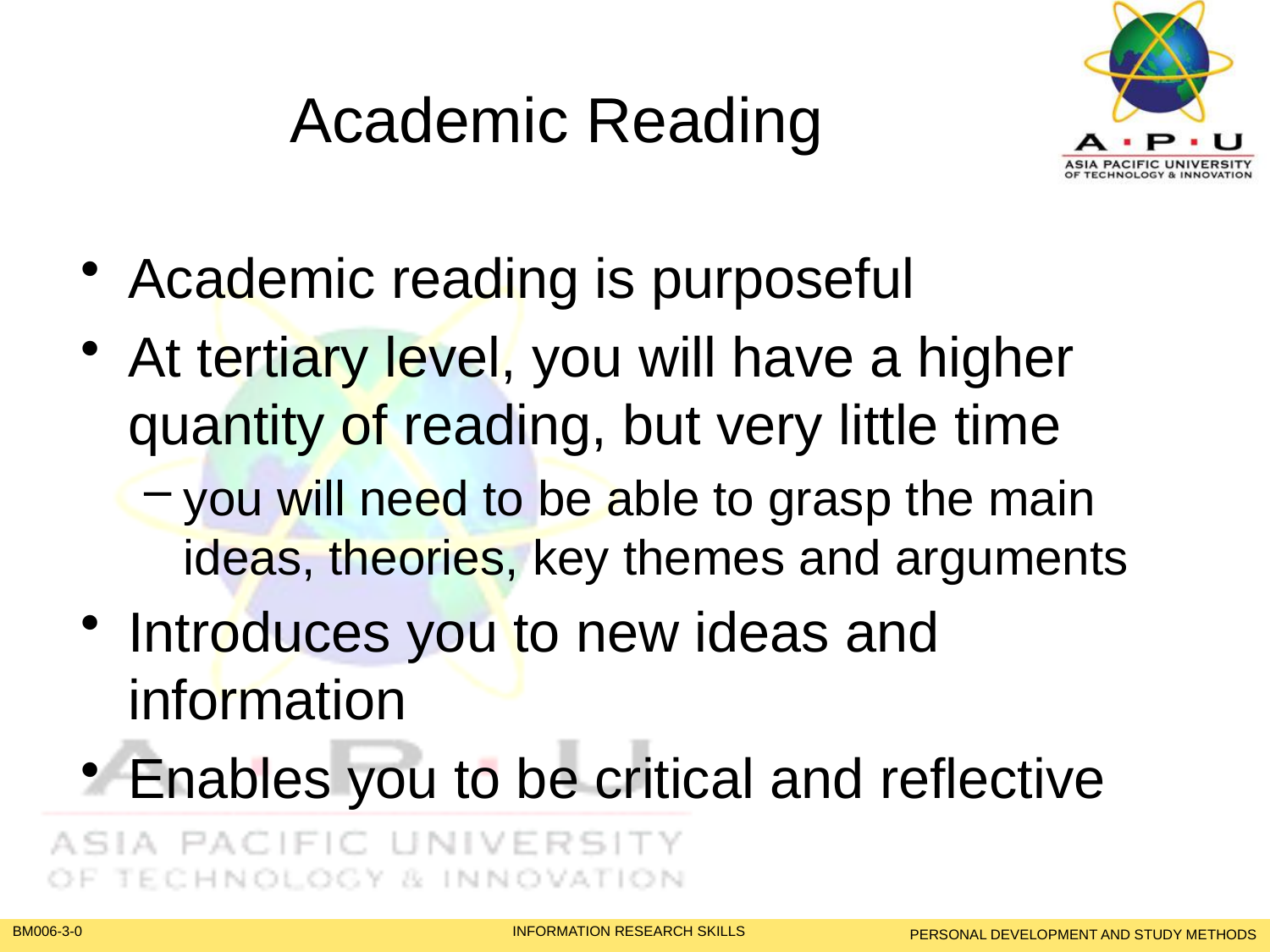

# Academic Reading
Academic reading is purposeful
At tertiary level, you will have a higher quantity of reading, but very little time
you will need to be able to grasp the main ideas, theories, key themes and arguments
Introduces you to new ideas and information
Enables you to be critical and reflective
PERSONAL DEVELOPMENT AND STUDY METHODS